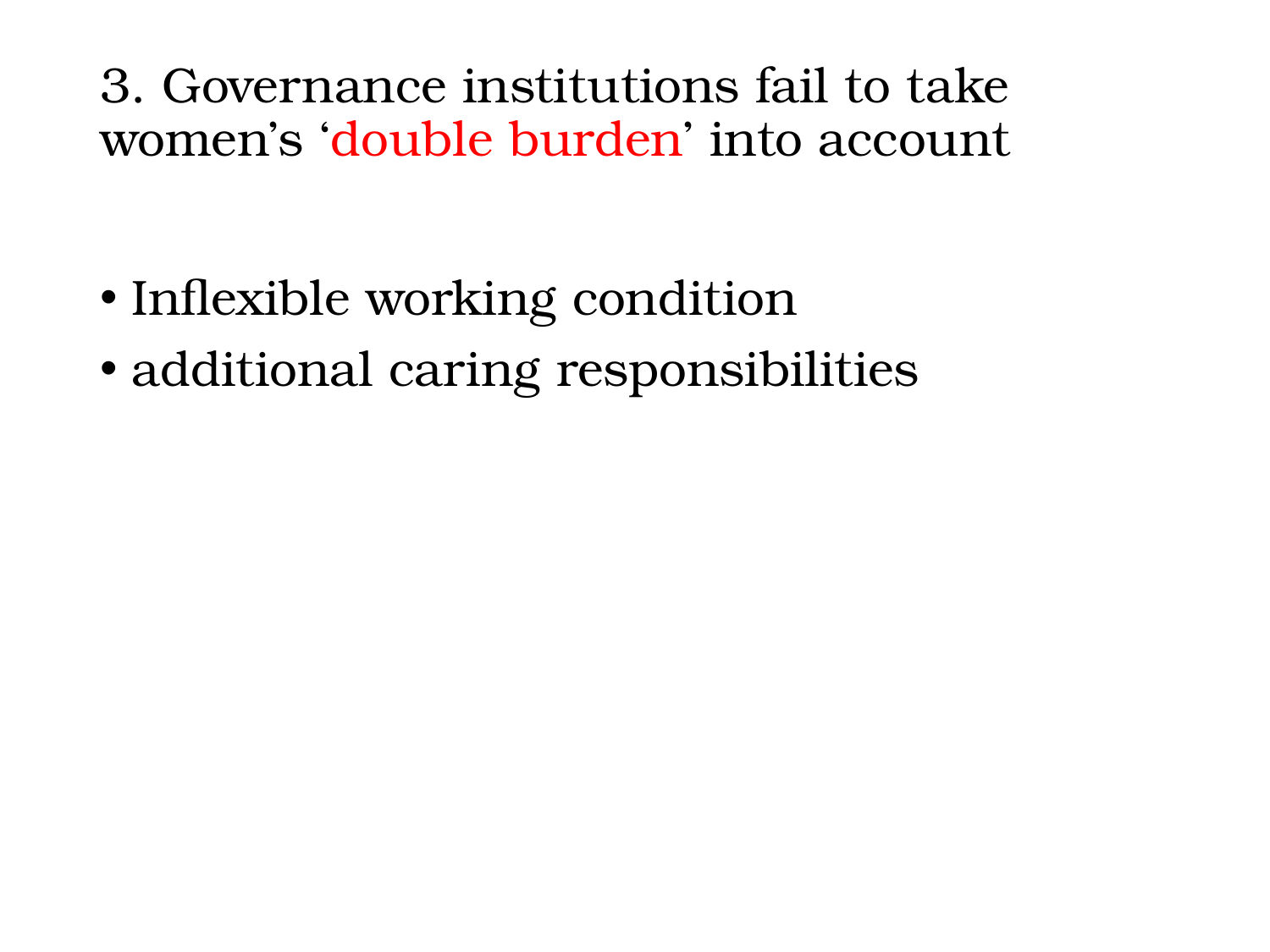

# 3. Governance institutions fail to take women’s ‘double burden’ into account

Inflexible working condition
additional caring responsibilities